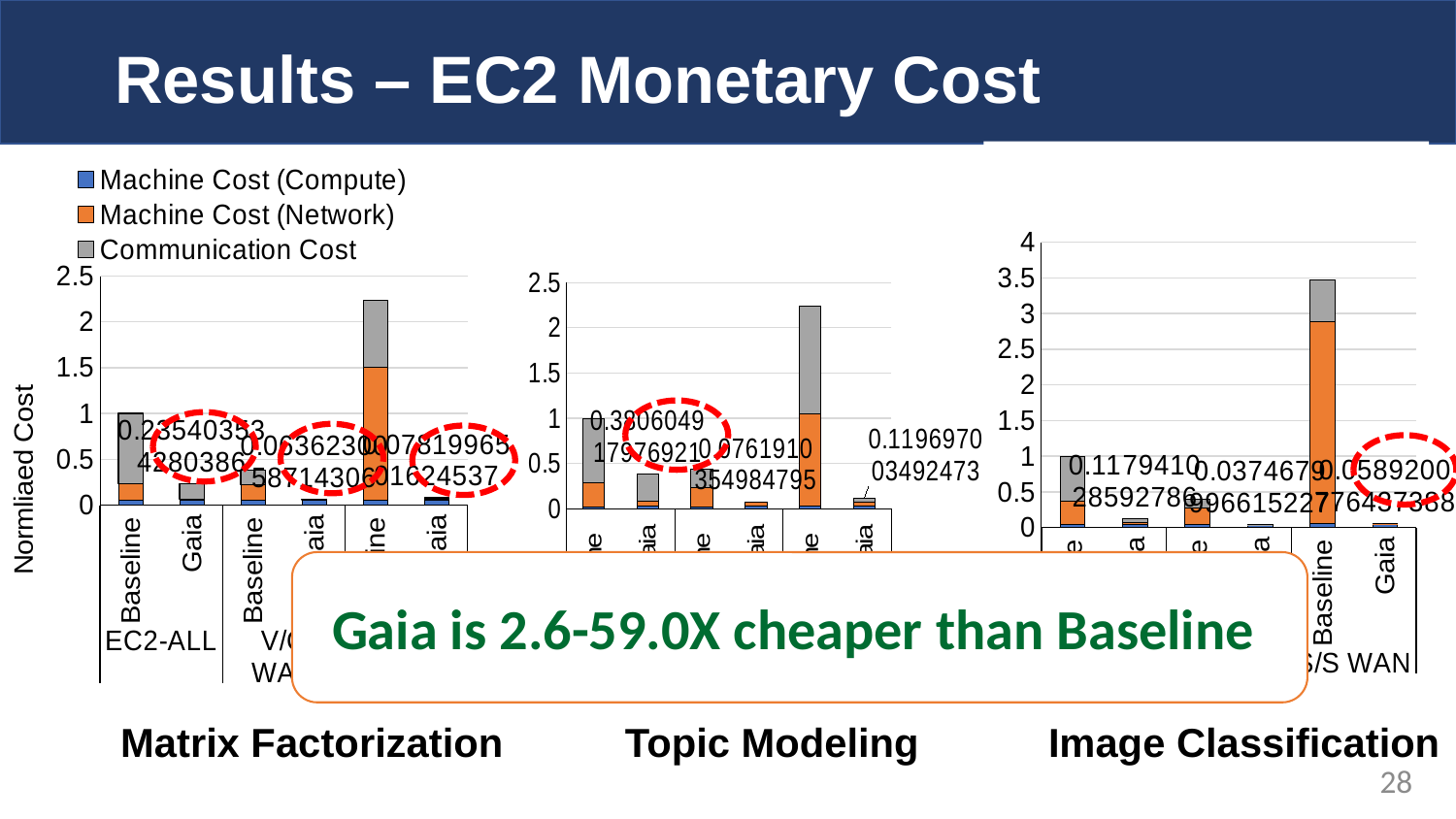

# Results – EC2 Monetary Cost

### Chart

| Category | Machine Cost (Compute) | Machine Cost (Network) | Communication Cost | Total |
|---|---|---|---|---|
| Baseline | 0.0442749738160523 | 0.330487545843316 | 0.625237480340632 | 1.0 |
| Gaia | 0.0433524161709366 | 0.018660310896616 | 0.0559283015252338 | 0.117941028592786 |
| Baseline | 0.0363066503414386 | 0.231414843571843 | 0.132562405335644 | 0.400283899248925 |
| Gaia | 0.035472617571324 | 0.000871454738750018 | 0.00112392735144864 | 0.0374679996615227 |
| Baseline | 0.0537080626352641 | 2.828225053254854 | 0.596517804244994 | 3.478450920135113 |
| Gaia | 0.0523463673431601 | 0.00151603721905984 | 0.0050576730815189 | 0.0589200776437388 |

### Chart

| Category | Machine Cost (Compute) | Machine Cost (Network) | Communication Cost | Total |
|---|---|---|---|---|
| Baseline | 0.0505427572867471 | 0.183824769800711 | 0.765632472912542 | 1.0 |
| Gaia | 0.0537088515928097 | 0.00744781181805043 | 0.174246870869526 | 0.235403534280386 |
| Baseline | 0.0506158470093868 | 0.169405121962598 | 0.162250503222587 | 0.382271472194572 |
| Gaia | 0.050652950721445 | 0.00872745060859538 | 0.00424260454139015 | 0.0636230058714306 |
| Baseline | 0.0518423826922382 | 1.450377106864663 | 0.730129672966973 | 2.232349162523874 |
| Gaia | 0.0506453645681793 | 0.00845334593644381 | 0.0191009396578305 | 0.0781996501624537 |

### Chart

| Category | Machine Cost (Compute) | Machine Cost (Network) | Communication Cost | Total |
|---|---|---|---|---|
| Baseline | 0.0233317841023593 | 0.266558867792392 | 0.710109348105248 | 1.0 |
| Gaia | 0.0289459264277285 | 0.0491520944728624 | 0.30250689707633 | 0.380604917976921 |
| Baseline | 0.0230060339202335 | 0.212707394743301 | 0.201224995628931 | 0.436938424292466 |
| Gaia | 0.0253693771424957 | 0.0414321017003819 | 0.00938955665560191 | 0.0761910354984795 |
| Baseline | 0.0251979267462488 | 1.019550803828495 | 1.195506871892046 | 2.24025560246679 |
| Gaia | 0.0272121623131236 | 0.0470472265069957 | 0.045437614672354 | 0.119697003492473 |

Gaia is 2.6-59.0X cheaper than Baseline
Matrix Factorization
Topic Modeling
Image Classification
28